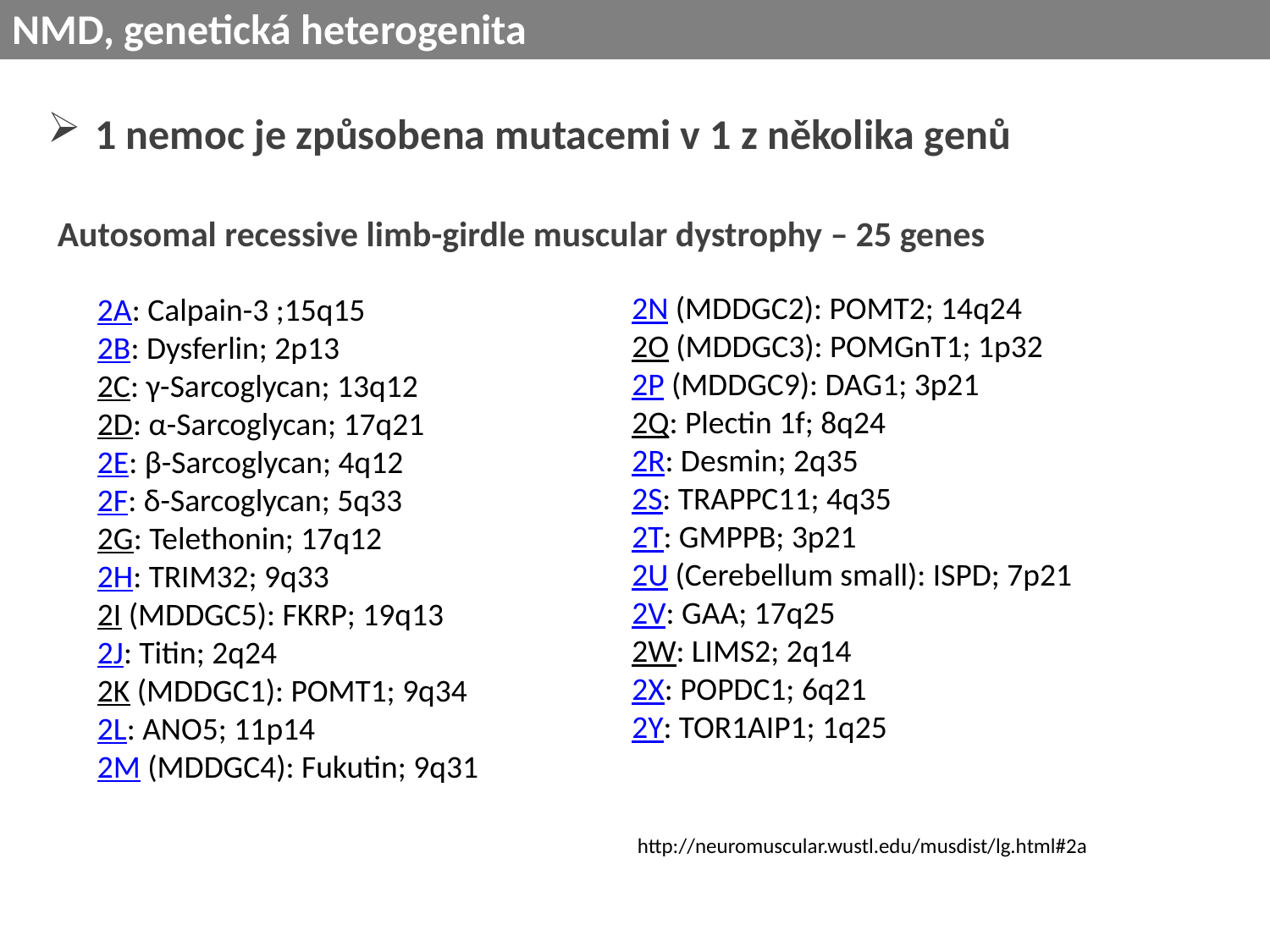

NMD, genetická heterogenita
1 nemoc je způsobena mutacemi v 1 z několika genů
Autosomal recessive limb-girdle muscular dystrophy – 25 genes
  2N (MDDGC2): POMT2; 14q24
  2O (MDDGC3): POMGnT1; 1p32
  2P (MDDGC9): DAG1; 3p21
  2Q: Plectin 1f; 8q24
  2R: Desmin; 2q35
  2S: TRAPPC11; 4q35
  2T: GMPPB; 3p21
  2U (Cerebellum small): ISPD; 7p21
  2V: GAA; 17q25
  2W: LIMS2; 2q14
  2X: POPDC1; 6q21
  2Y: TOR1AIP1; 1q25
2A: Calpain-3 ;15q15
2B: Dysferlin; 2p13
2C: γ-Sarcoglycan; 13q12
2D: α-Sarcoglycan; 17q21
2E: β-Sarcoglycan; 4q12
2F: δ-Sarcoglycan; 5q33
2G: Telethonin; 17q12
2H: TRIM32; 9q33
2I (MDDGC5): FKRP; 19q13
2J: Titin; 2q24
2K (MDDGC1): POMT1; 9q34
2L: ANO5; 11p14
2M (MDDGC4): Fukutin; 9q31
http://neuromuscular.wustl.edu/musdist/lg.html#2a